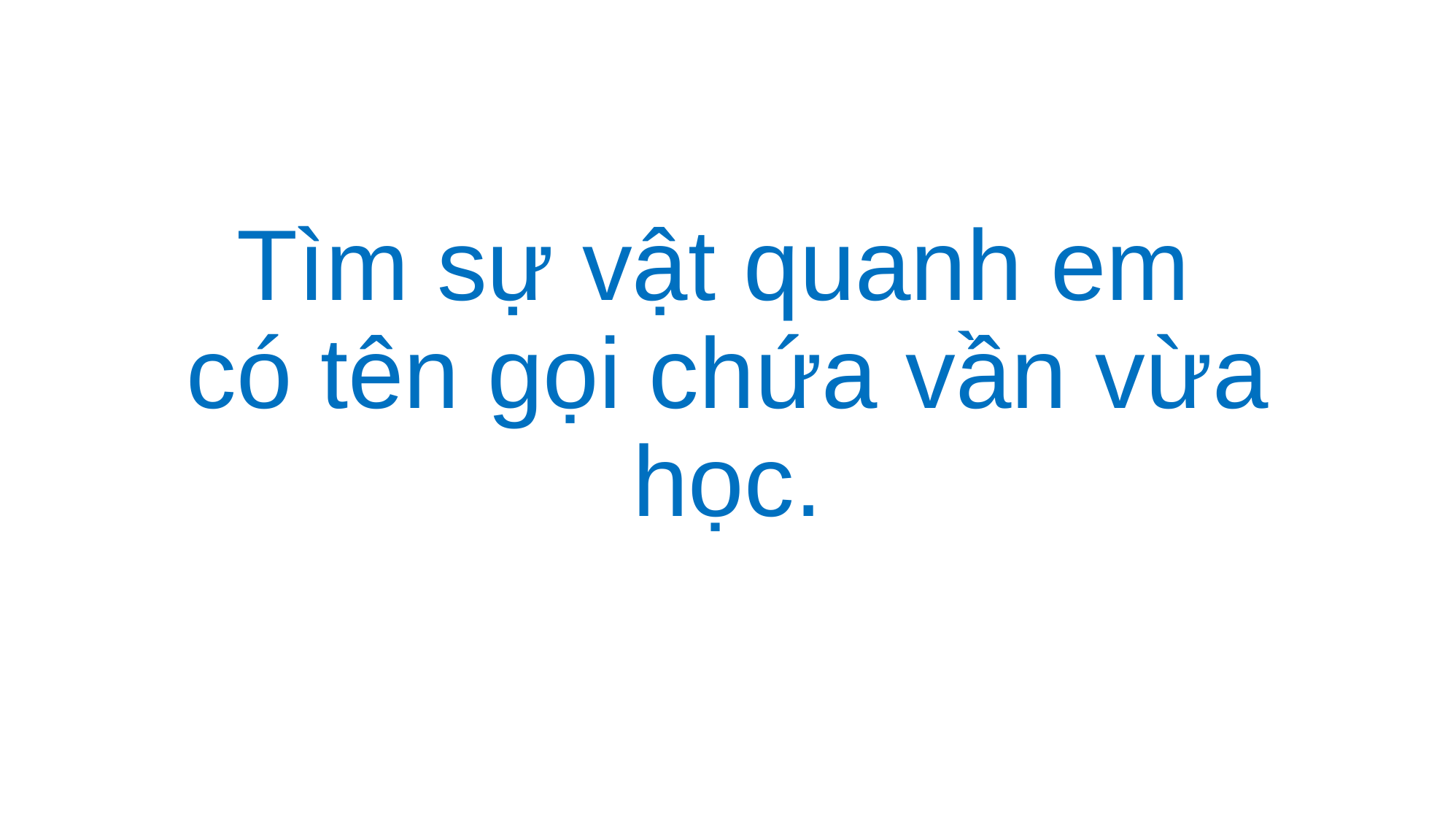

Tìm sự vật quanh em
có tên gọi chứa vần vừa học.